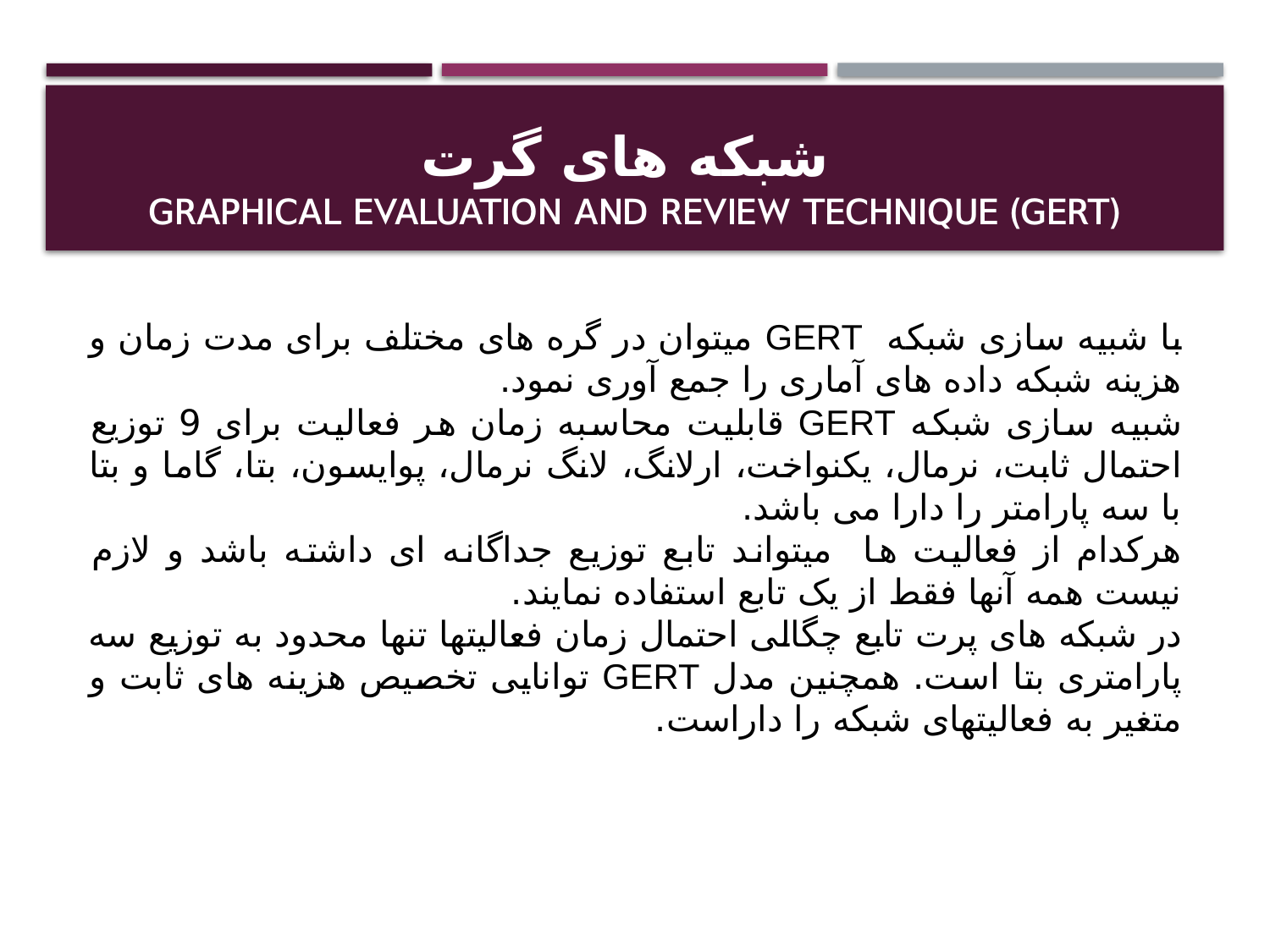

# شبکه های گرت Graphical Evaluation and Review Technique (GERT)
با شبیه سازی شبکه  GERT میتوان در گره های مختلف برای مدت زمان و هزینه شبکه داده های آماری را جمع آوری نمود.
شبیه سازی شبکه GERT قابلیت محاسبه زمان هر فعالیت برای 9 توزیع احتمال ثابت، نرمال، یکنواخت، ارلانگ، لانگ نرمال، پوایسون، بتا، گاما و بتا با سه پارامتر را دارا می باشد.
هرکدام از فعالیت ها  میتواند تابع توزیع جداگانه ای داشته باشد و لازم نیست همه آنها فقط از یک تابع استفاده نمایند.
در شبکه های پرت تابع چگالی احتمال زمان فعالیتها تنها محدود به توزیع سه پارامتری بتا است. همچنین مدل GERT توانایی تخصیص هزینه های ثابت و متغیر به فعالیتهای شبکه را داراست.